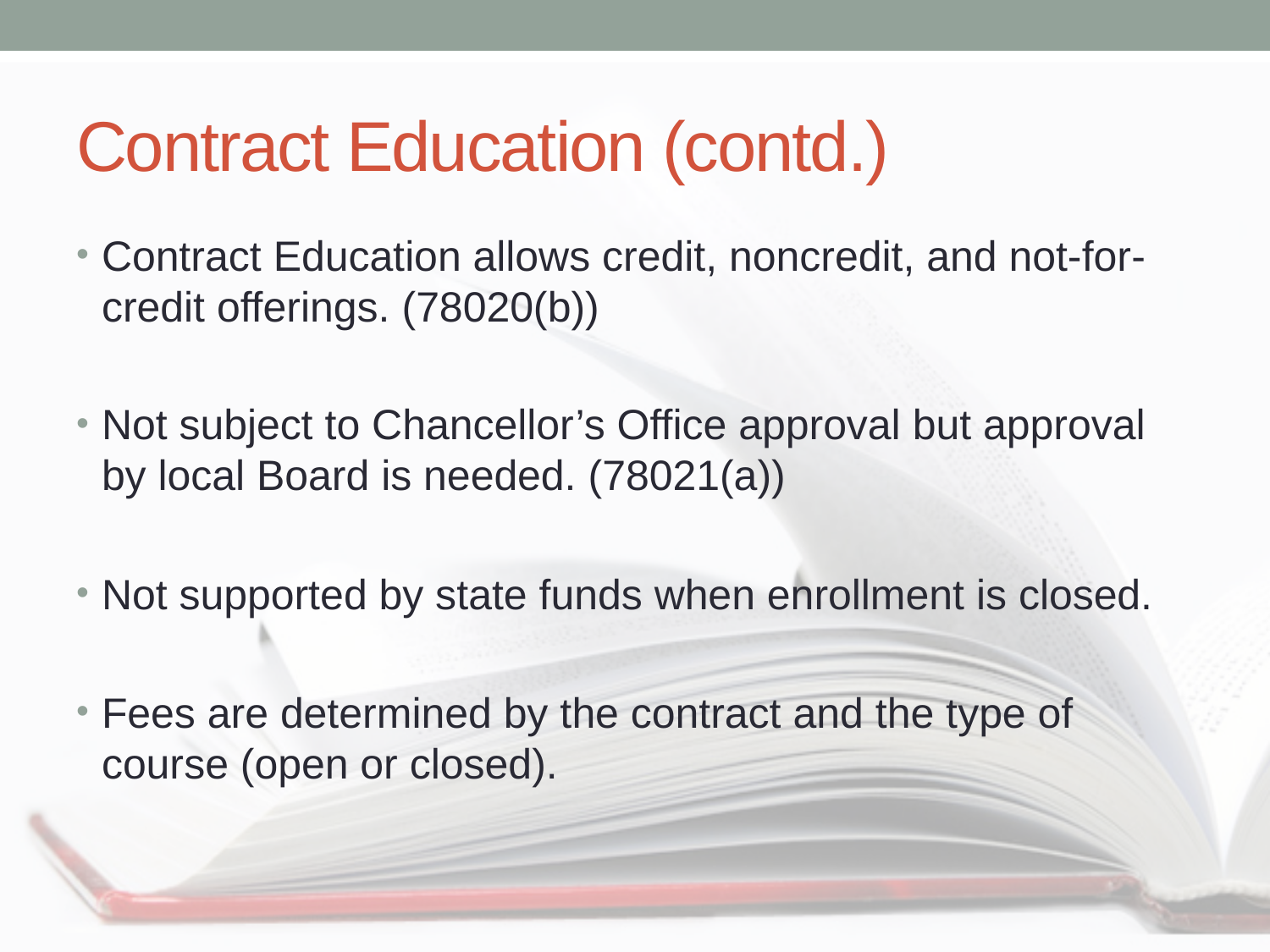

# Contract Education (contd.)
Contract Education allows credit, noncredit, and not-for-credit offerings. (78020(b))

Not subject to Chancellor’s Office approval but approval by local Board is needed. (78021(a))

Not supported by state funds when enrollment is closed.

Fees are determined by the contract and the type of course (open or closed).